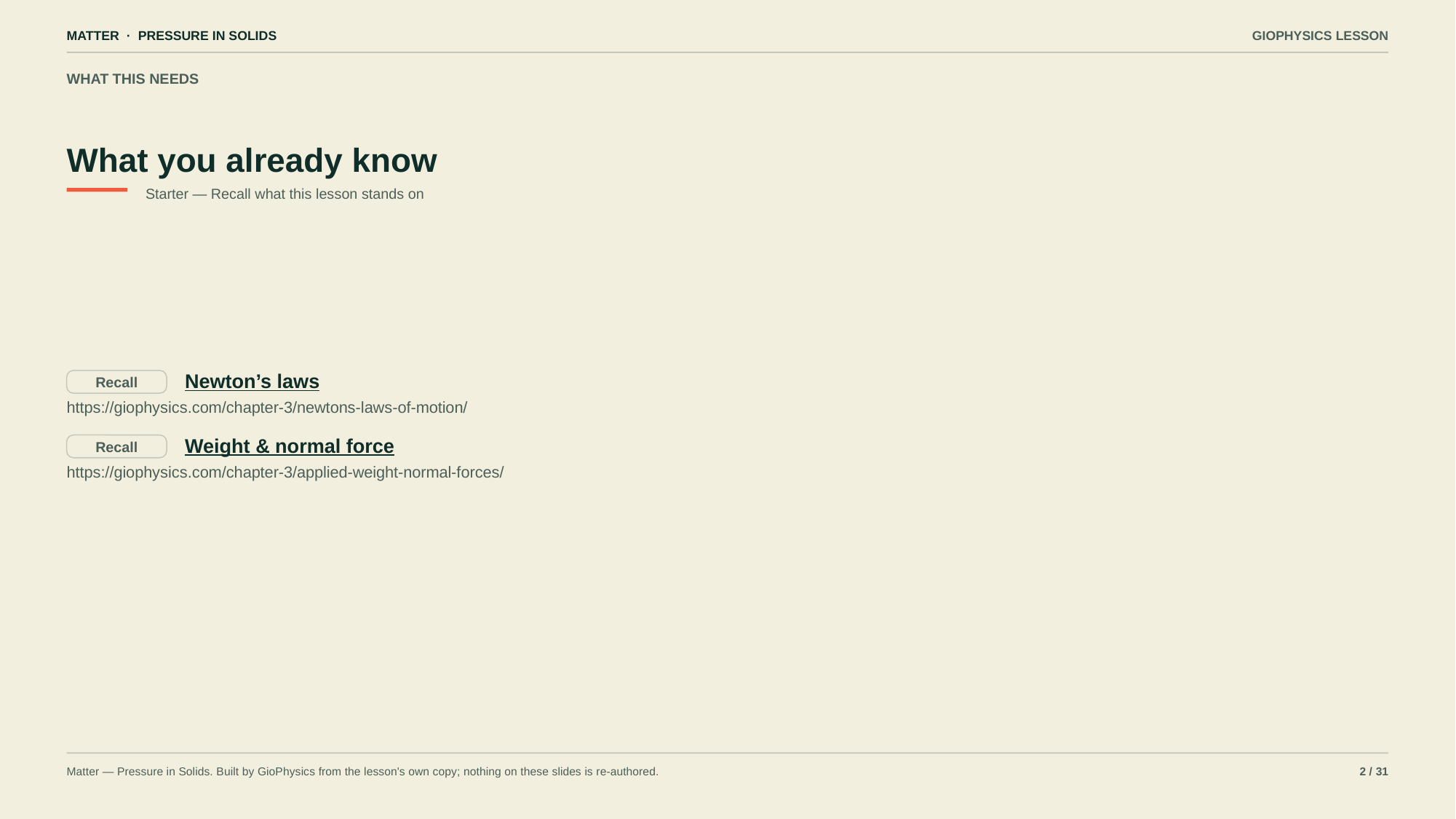

MATTER  ·  PRESSURE IN SOLIDS
GIOPHYSICS LESSON

WHAT THIS NEEDS
What you already know
Starter — Recall what this lesson stands on

Newton’s laws

Recall
https://giophysics.com/chapter-3/newtons-laws-of-motion/
Weight & normal force

Recall
https://giophysics.com/chapter-3/applied-weight-normal-forces/

Matter — Pressure in Solids. Built by GioPhysics from the lesson's own copy; nothing on these slides is re-authored.
2 / 31